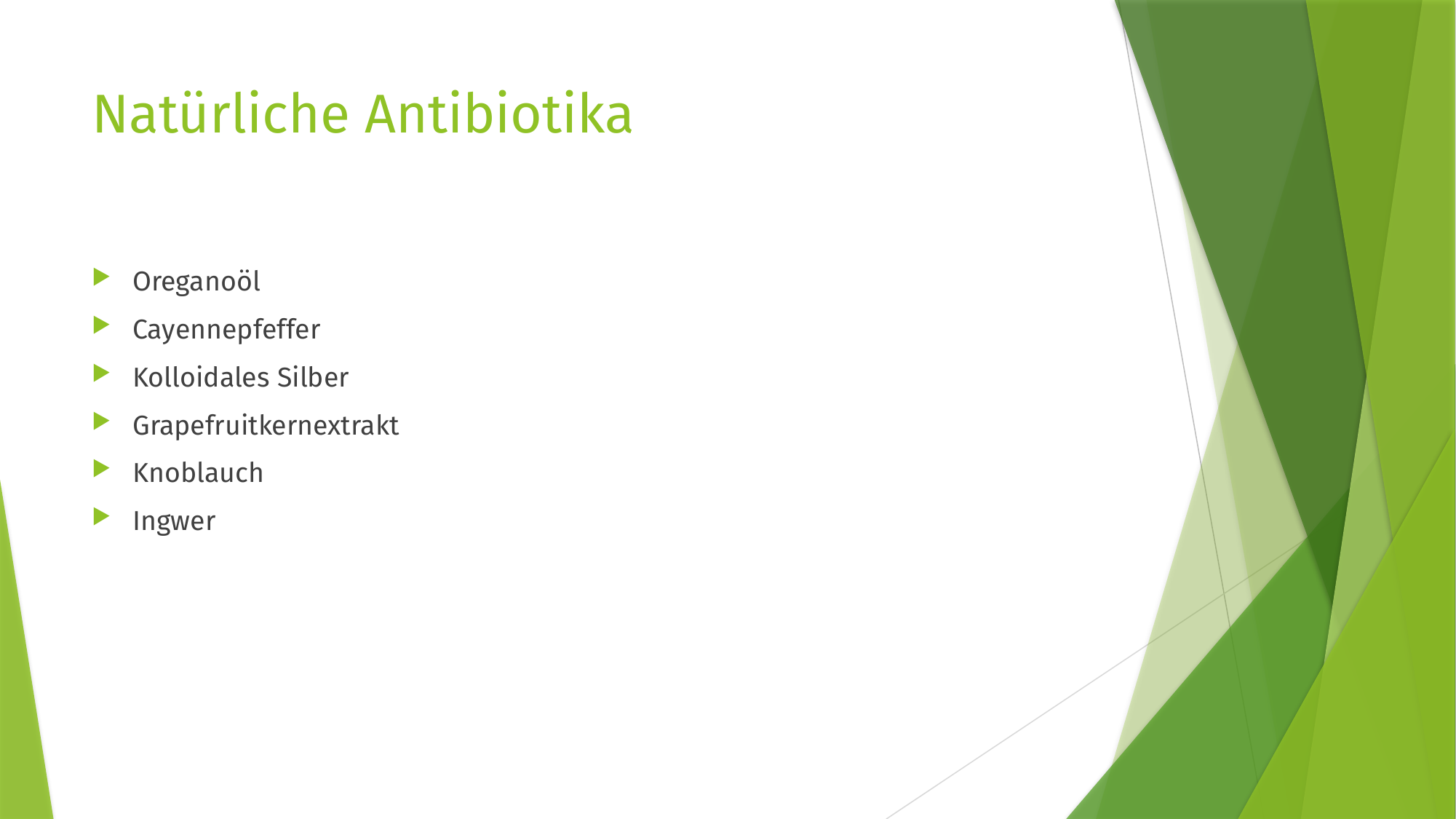

# Natürliche Antibiotika
Oreganoöl
Cayennepfeffer
Kolloidales Silber
Grapefruitkernextrakt
Knoblauch
Ingwer